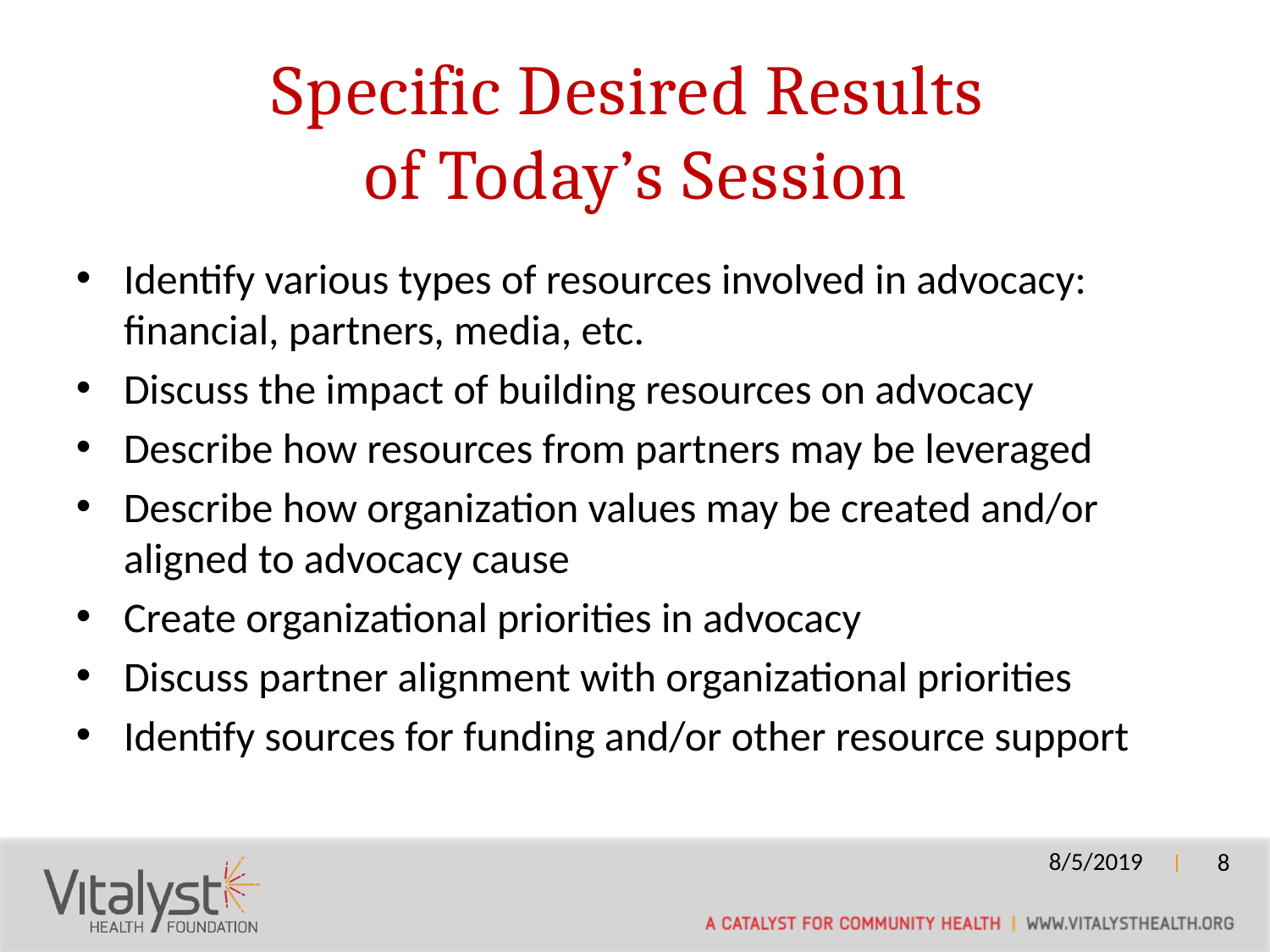

# Specific Desired Results of Today’s Session
Identify various types of resources involved in advocacy: financial, partners, media, etc.
Discuss the impact of building resources on advocacy
Describe how resources from partners may be leveraged
Describe how organization values may be created and/or aligned to advocacy cause
Create organizational priorities in advocacy
Discuss partner alignment with organizational priorities
Identify sources for funding and/or other resource support

8/5/2019